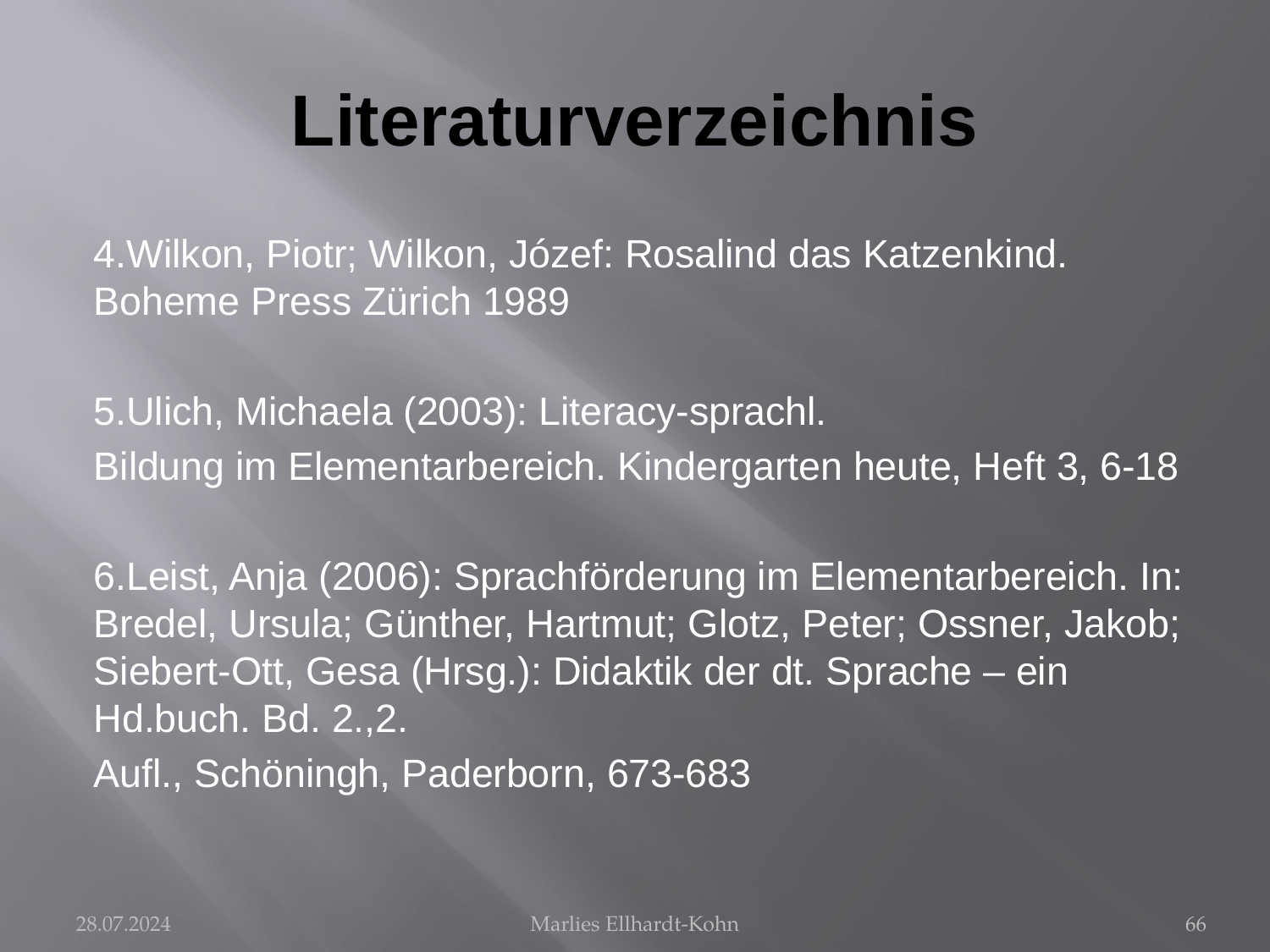

# Literaturverzeichnis
4.Wilkon, Piotr; Wilkon, Józef: Rosalind das Katzenkind. Boheme Press Zürich 1989

5.Ulich, Michaela (2003): Literacy-sprachl.
Bildung im Elementarbereich. Kindergarten heute, Heft 3, 6-18

6.Leist, Anja (2006): Sprachförderung im Elementarbereich. In: Bredel, Ursula; Günther, Hartmut; Glotz, Peter; Ossner, Jakob; Siebert-Ott, Gesa (Hrsg.): Didaktik der dt. Sprache – ein Hd.buch. Bd. 2.,2.
Aufl., Schöningh, Paderborn, 673-683

28.07.2024
Marlies Ellhardt-Kohn
66